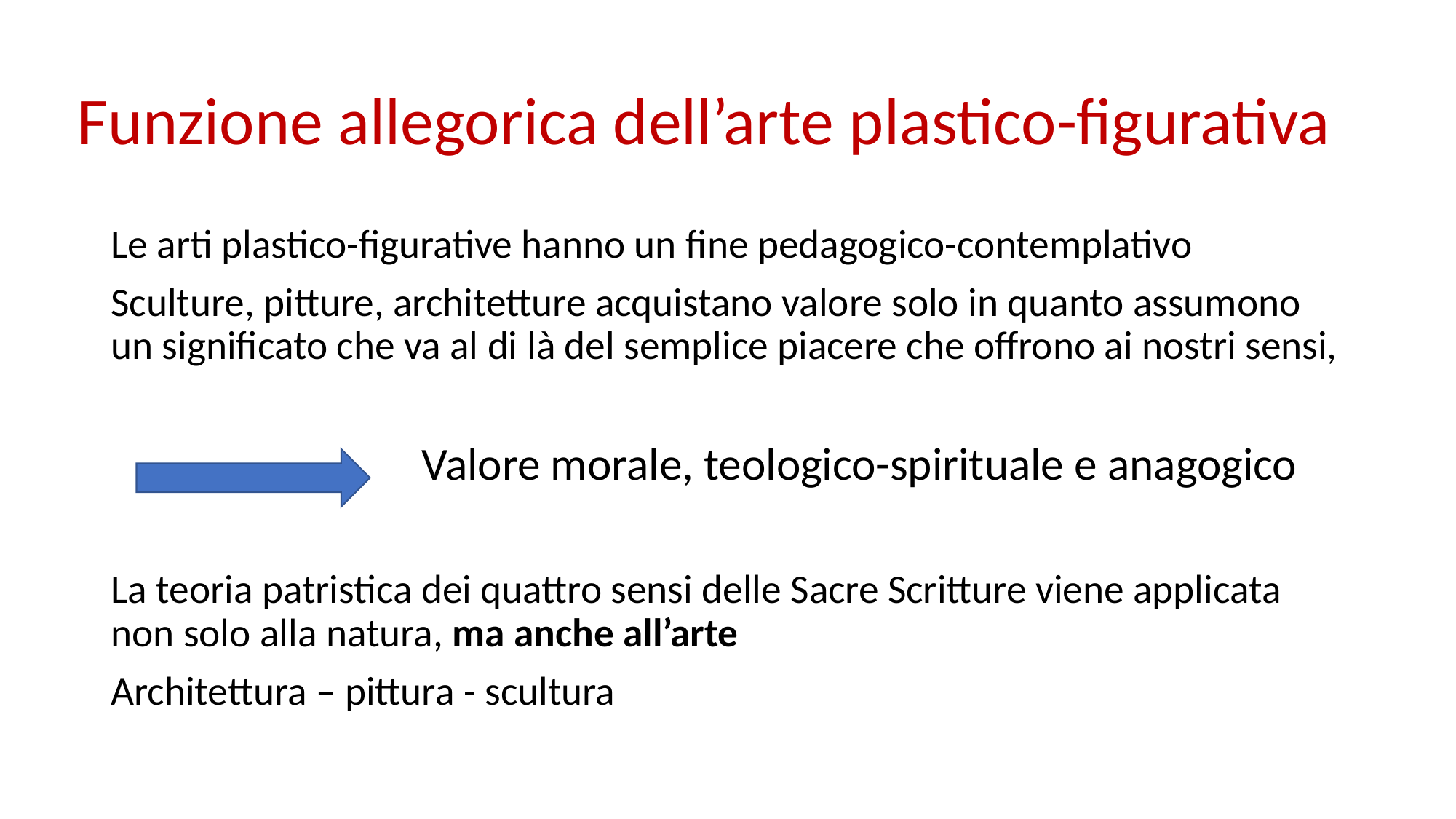

# Funzione allegorica dell’arte plastico-figurativa
Le arti plastico-figurative hanno un ﬁne pedagogico-contemplativo
Sculture, pitture, architetture acquistano valore solo in quanto assumono un signiﬁcato che va al di là del semplice piacere che offrono ai nostri sensi,

			Valore morale, teologico-spirituale e anagogico

La teoria patristica dei quattro sensi delle Sacre Scritture viene applicata non solo alla natura, ma anche all’arte
Architettura – pittura - scultura